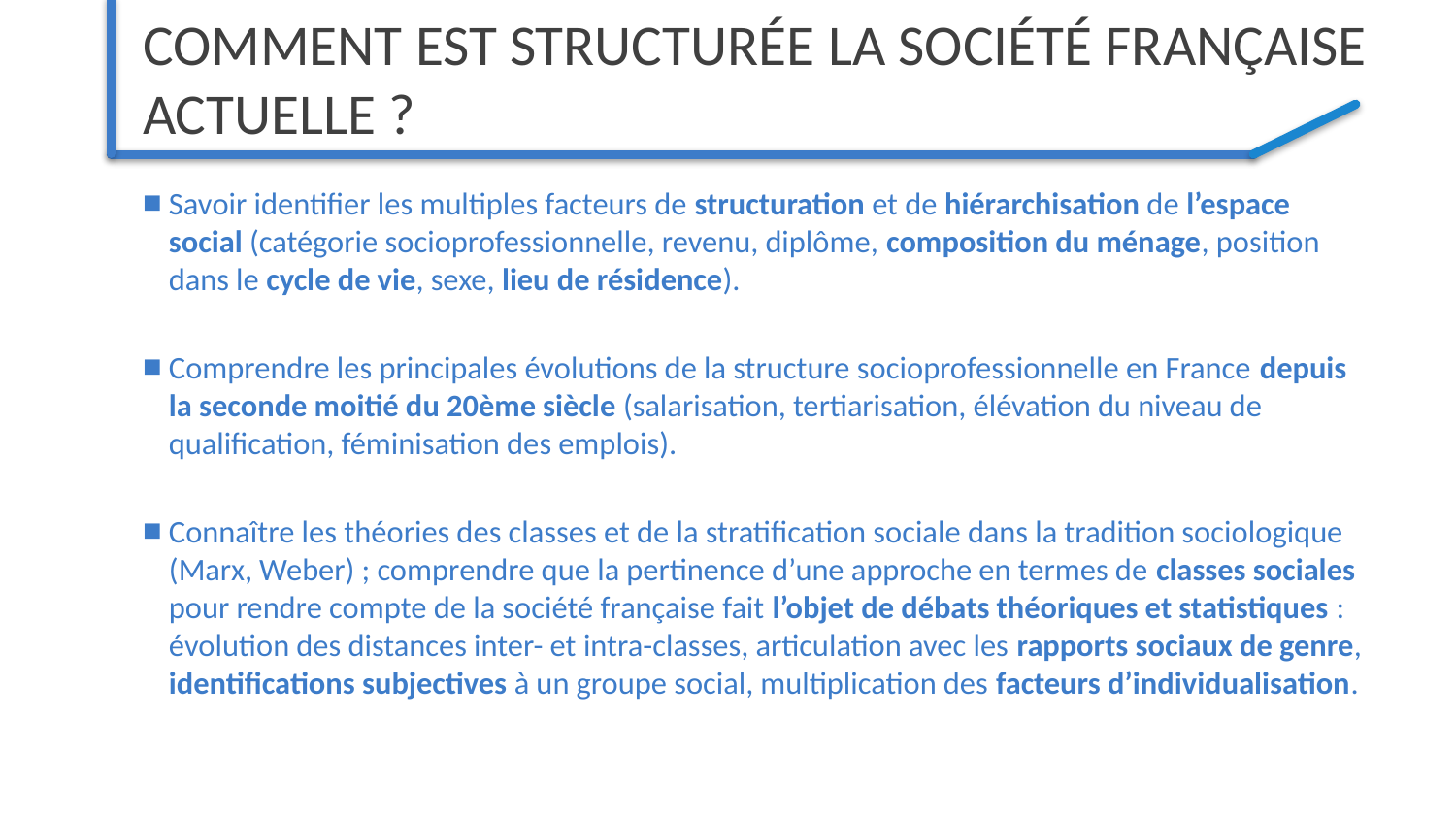

# Comment est structurée la société française actuelle ?
Savoir identifier les multiples facteurs de structuration et de hiérarchisation de l’espace social (catégorie socioprofessionnelle, revenu, diplôme, composition du ménage, position dans le cycle de vie, sexe, lieu de résidence).

Comprendre les principales évolutions de la structure socioprofessionnelle en France depuis la seconde moitié du 20ème siècle (salarisation, tertiarisation, élévation du niveau de qualification, féminisation des emplois).

Connaître les théories des classes et de la stratification sociale dans la tradition sociologique (Marx, Weber) ; comprendre que la pertinence d’une approche en termes de classes sociales pour rendre compte de la société française fait l’objet de débats théoriques et statistiques : évolution des distances inter- et intra-classes, articulation avec les rapports sociaux de genre, identifications subjectives à un groupe social, multiplication des facteurs d’individualisation.